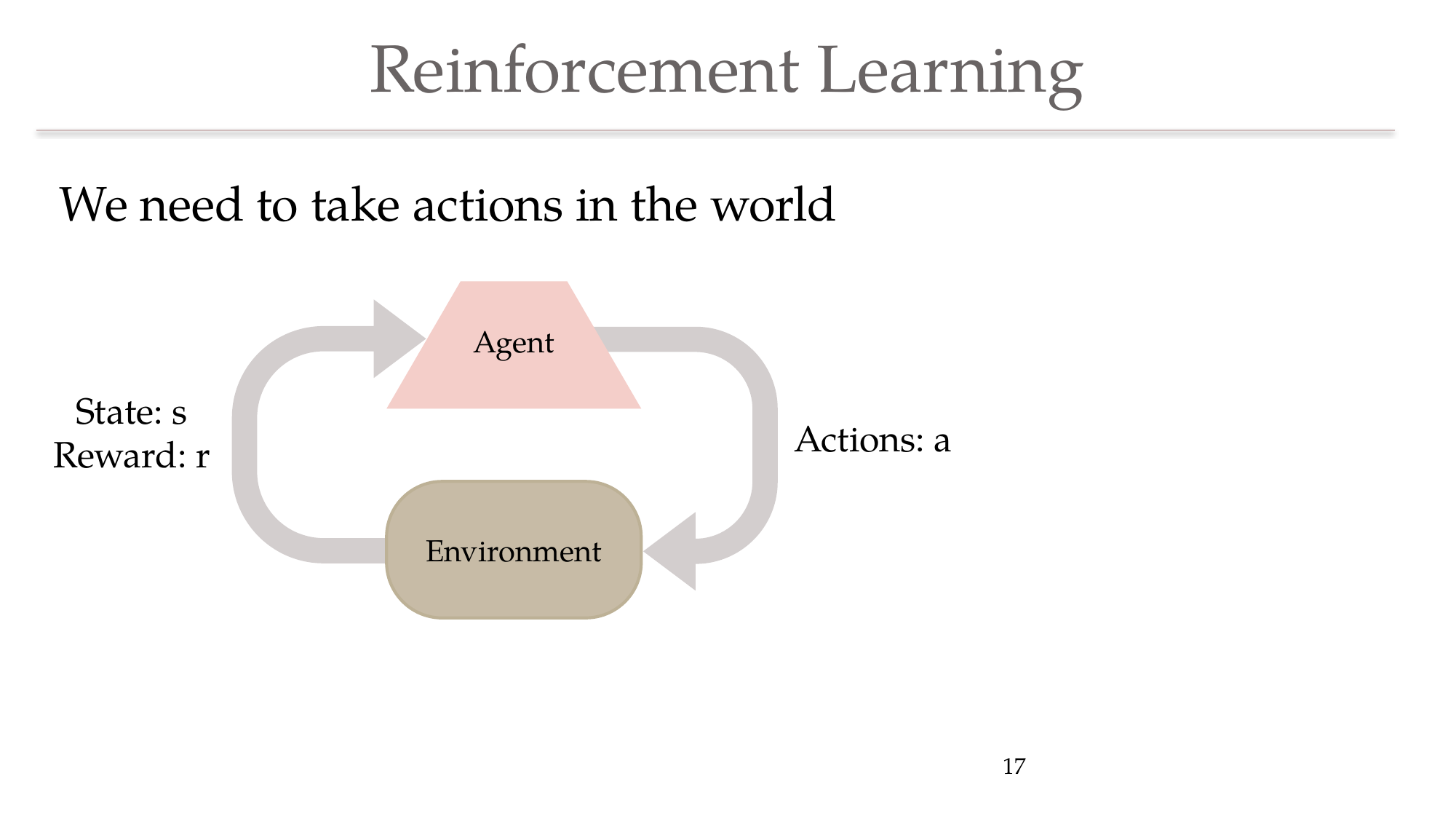

# Reinforcement Learning
We need to take actions in the world

Agent

State: s
Reward: r
Actions: a
Environment
17